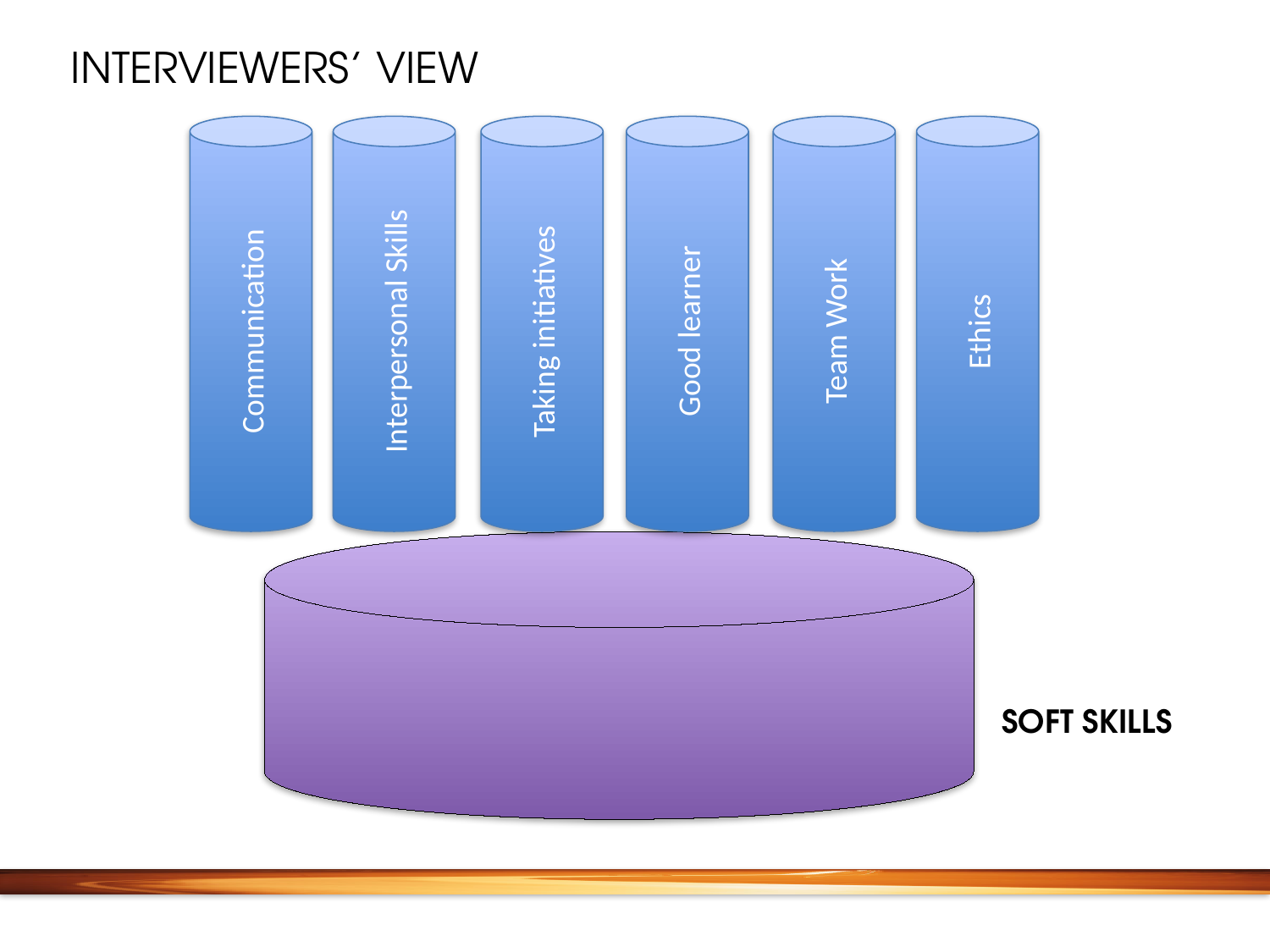

INTERVIEWERS’ VIEW
Communication
Interpersonal Skills
Taking initiatives
Good learner
Team Work
Ethics

SOFT SKILLS